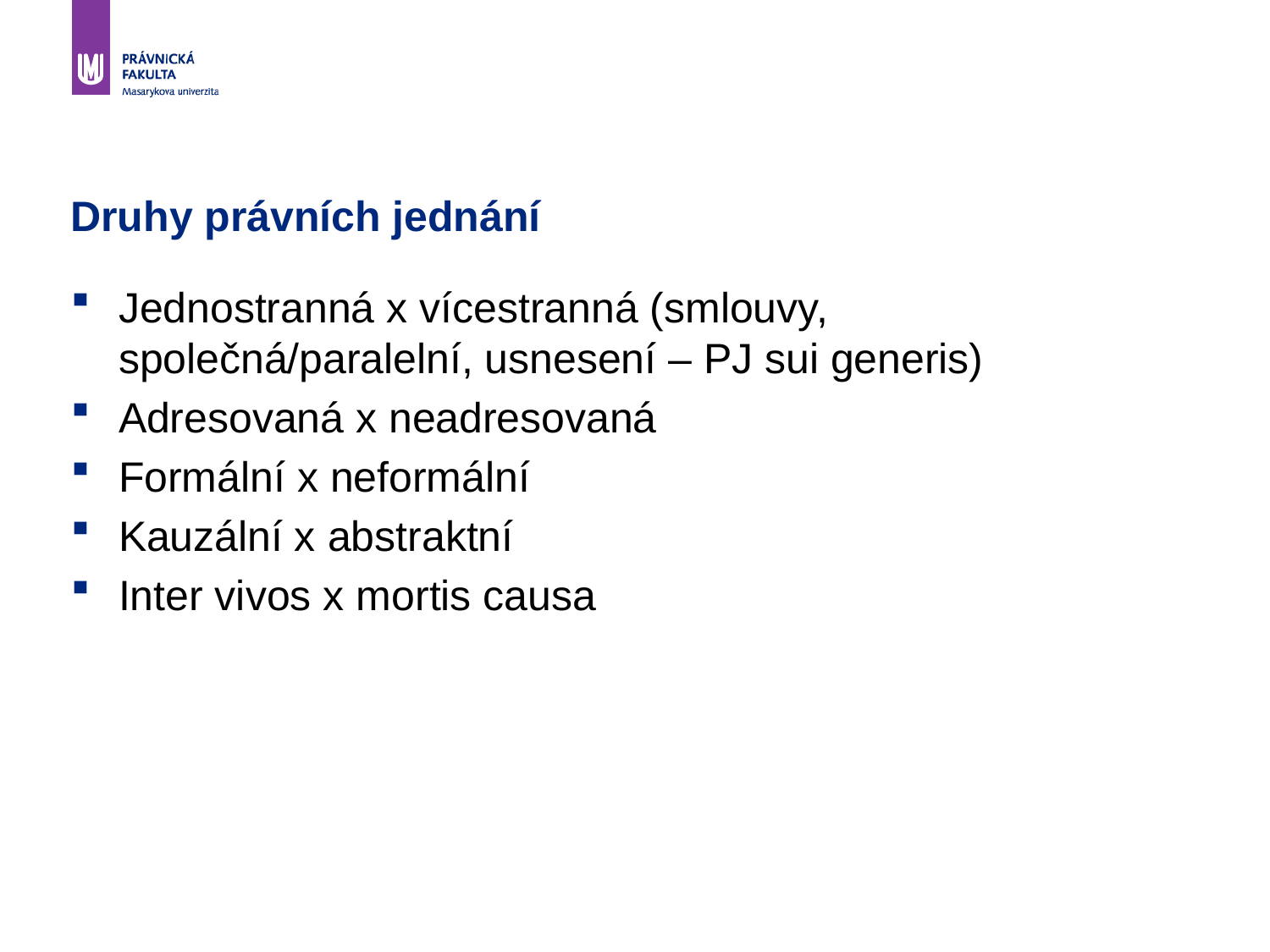

# Druhy právních jednání
Jednostranná x vícestranná (smlouvy, společná/paralelní, usnesení – PJ sui generis)
Adresovaná x neadresovaná
Formální x neformální
Kauzální x abstraktní
Inter vivos x mortis causa